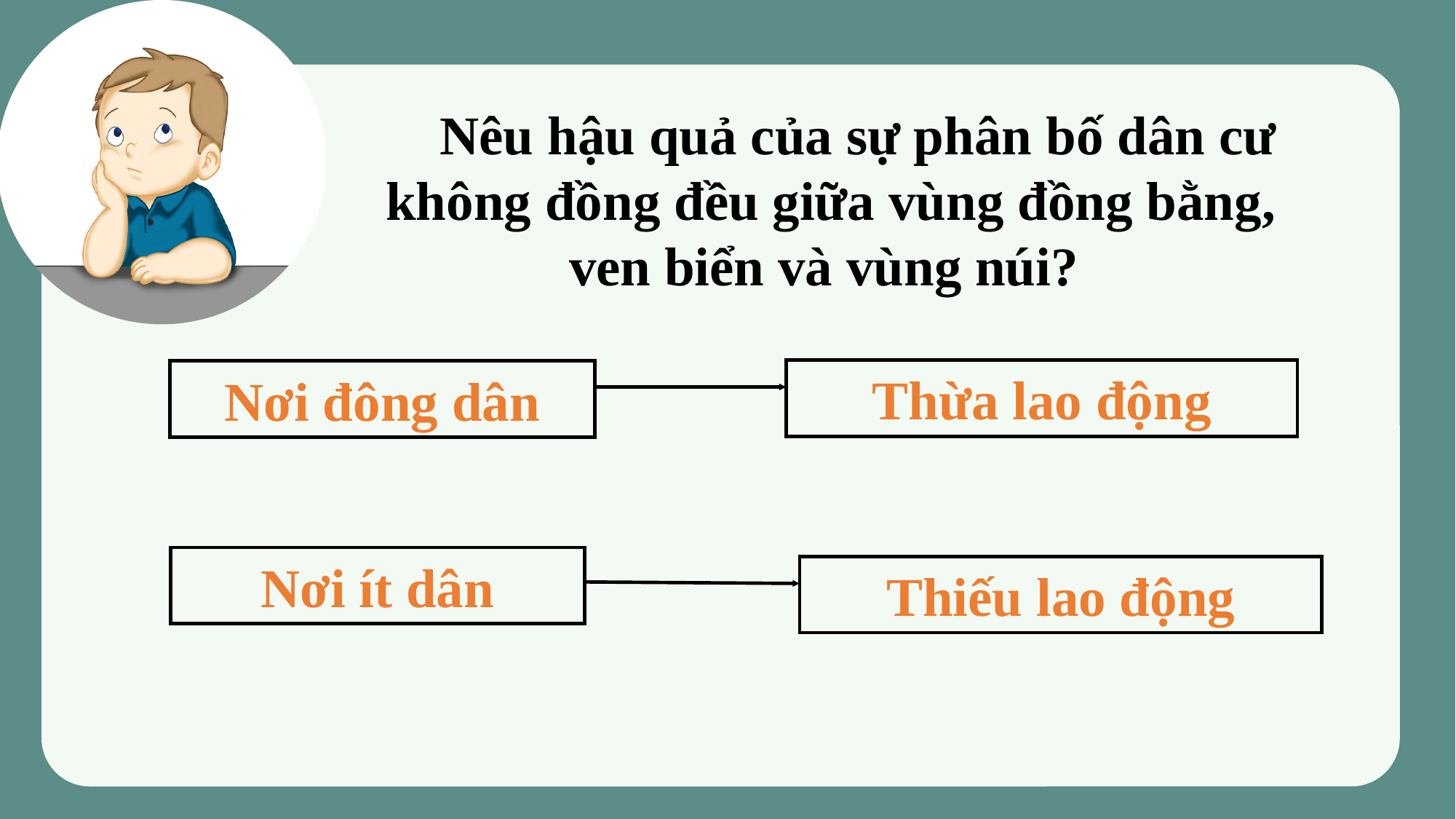

Nêu hậu quả của sự phân bố dân cư không đồng đều giữa vùng đồng bằng, ven biển và vùng núi?
Thừa lao động
Nơi đông dân

Nơi ít dân

Thiếu lao động